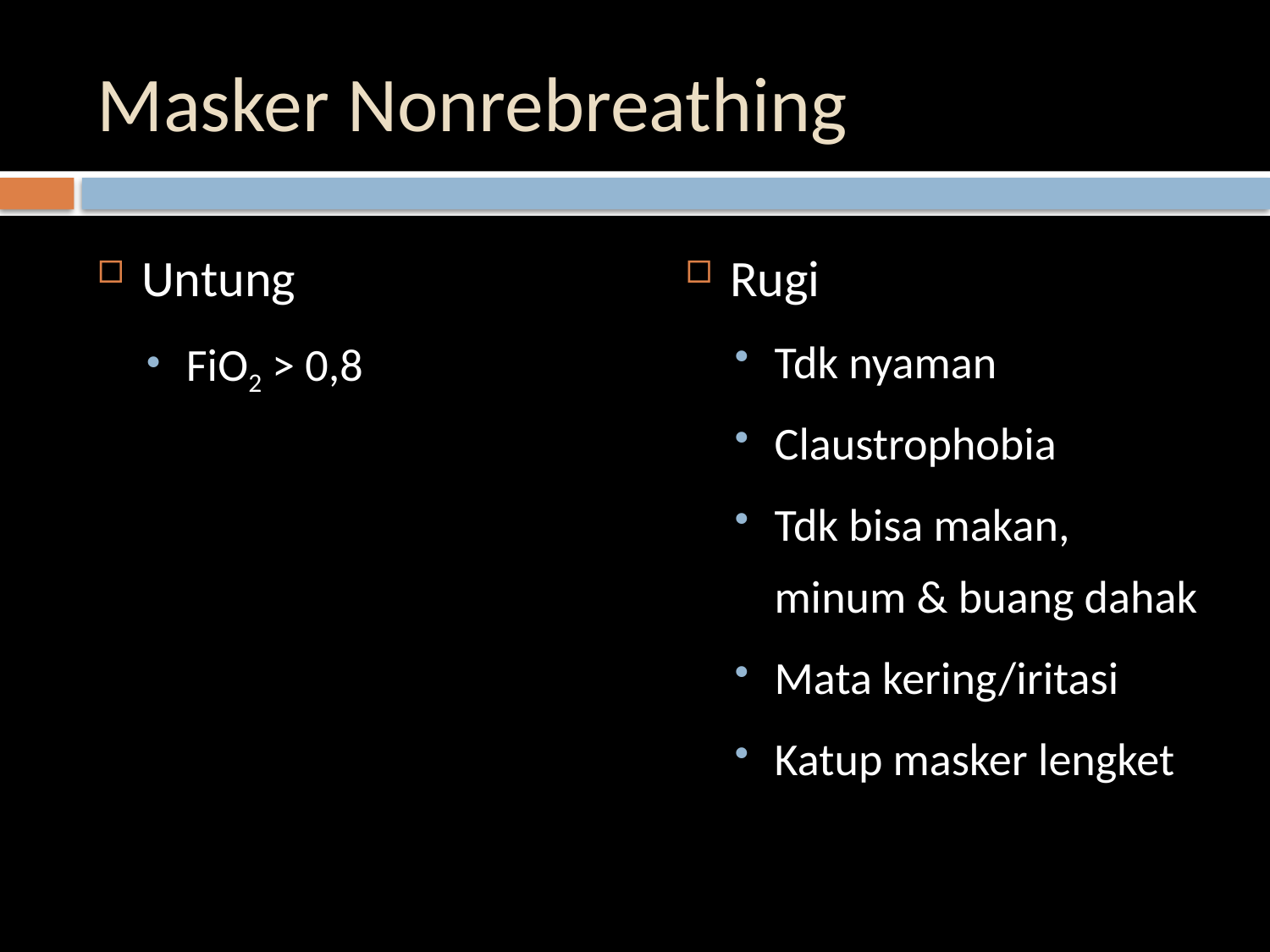

# Masker Nonrebreathing
Untung
FiO2 > 0,8

Rugi
Tdk nyaman
Claustrophobia
Tdk bisa makan, minum & buang dahak
Mata kering/iritasi
Katup masker lengket